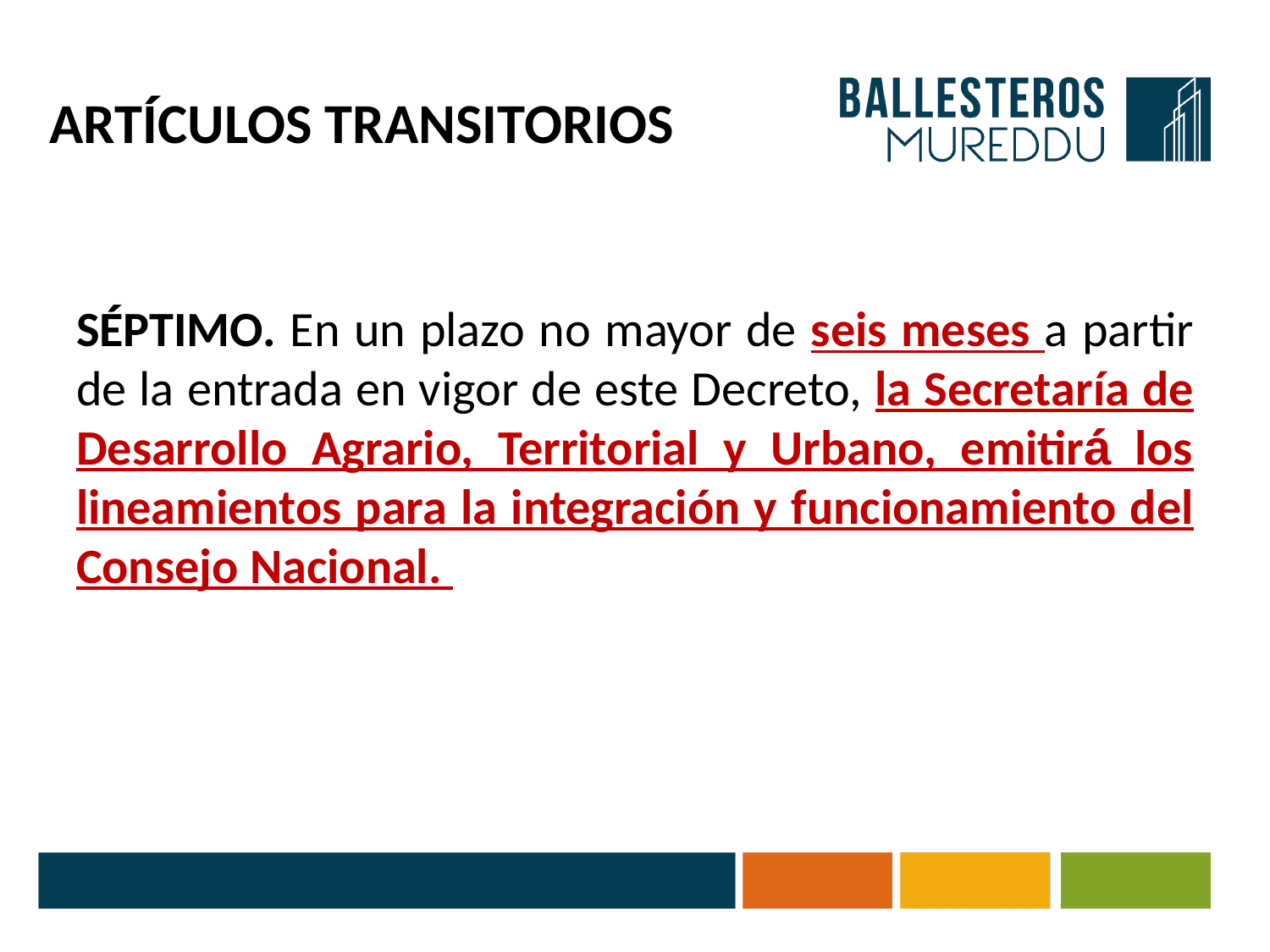

# ARTÍCULOS TRANSITORIOS

SÉPTIMO. En un plazo no mayor de seis meses a partir de la entrada en vigor de este Decreto, la Secretaría de Desarrollo Agrario, Territorial y Urbano, emitirá́ los lineamientos para la integración y funcionamiento del Consejo Nacional.